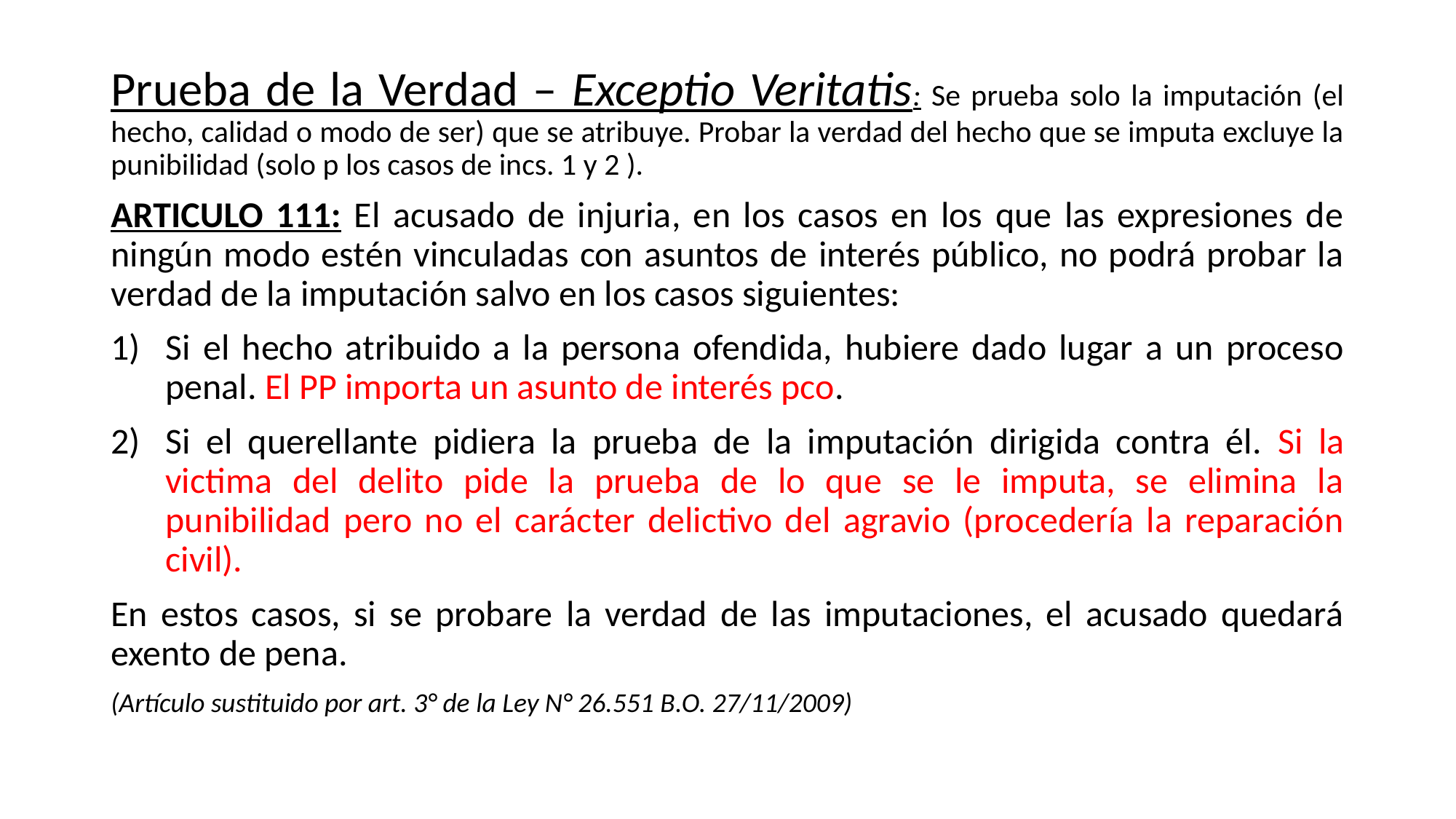

# Prueba de la Verdad – Exceptio Veritatis: Se prueba solo la imputación (el hecho, calidad o modo de ser) que se atribuye. Probar la verdad del hecho que se imputa excluye la punibilidad (solo p los casos de incs. 1 y 2 ).
ARTICULO 111: El acusado de injuria, en los casos en los que las expresiones de ningún modo estén vinculadas con asuntos de interés público, no podrá probar la verdad de la imputación salvo en los casos siguientes:
Si el hecho atribuido a la persona ofendida, hubiere dado lugar a un proceso penal. El PP importa un asunto de interés pco.
Si el querellante pidiera la prueba de la imputación dirigida contra él. Si la victima del delito pide la prueba de lo que se le imputa, se elimina la punibilidad pero no el carácter delictivo del agravio (procedería la reparación civil).
En estos casos, si se probare la verdad de las imputaciones, el acusado quedará exento de pena.
(Artículo sustituido por art. 3° de la Ley N° 26.551 B.O. 27/11/2009)